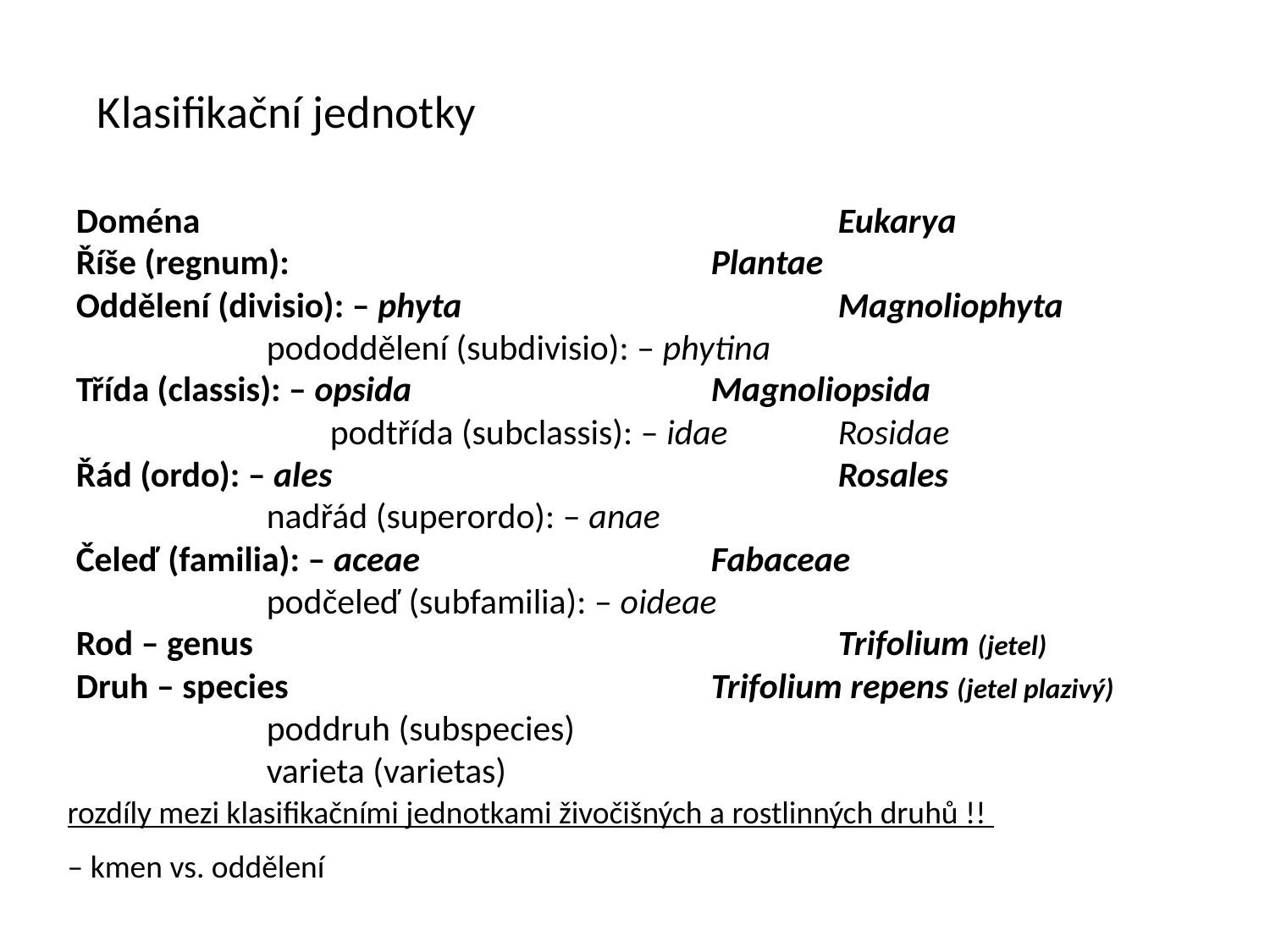

Klasifikační jednotky

Doména 					Eukarya
Říše (regnum): 				Plantae
Oddělení (divisio): – phyta  			Magnoliophyta
	pododdělení (subdivisio): – phytina
Třída (classis): – opsida			Magnoliopsida
		podtřída (subclassis): – idae	Rosidae
Řád (ordo): – ales 				Rosales
	nadřád (superordo): – anae
Čeleď (familia): – aceae			Fabaceae
	podčeleď (subfamilia): – oideae
Rod – genus					Trifolium (jetel)
Druh – species				Trifolium repens (jetel plazivý)
	poddruh (subspecies)
	varieta (varietas)
rozdíly mezi klasifikačními jednotkami živočišných a rostlinných druhů !!
– kmen vs. oddělení